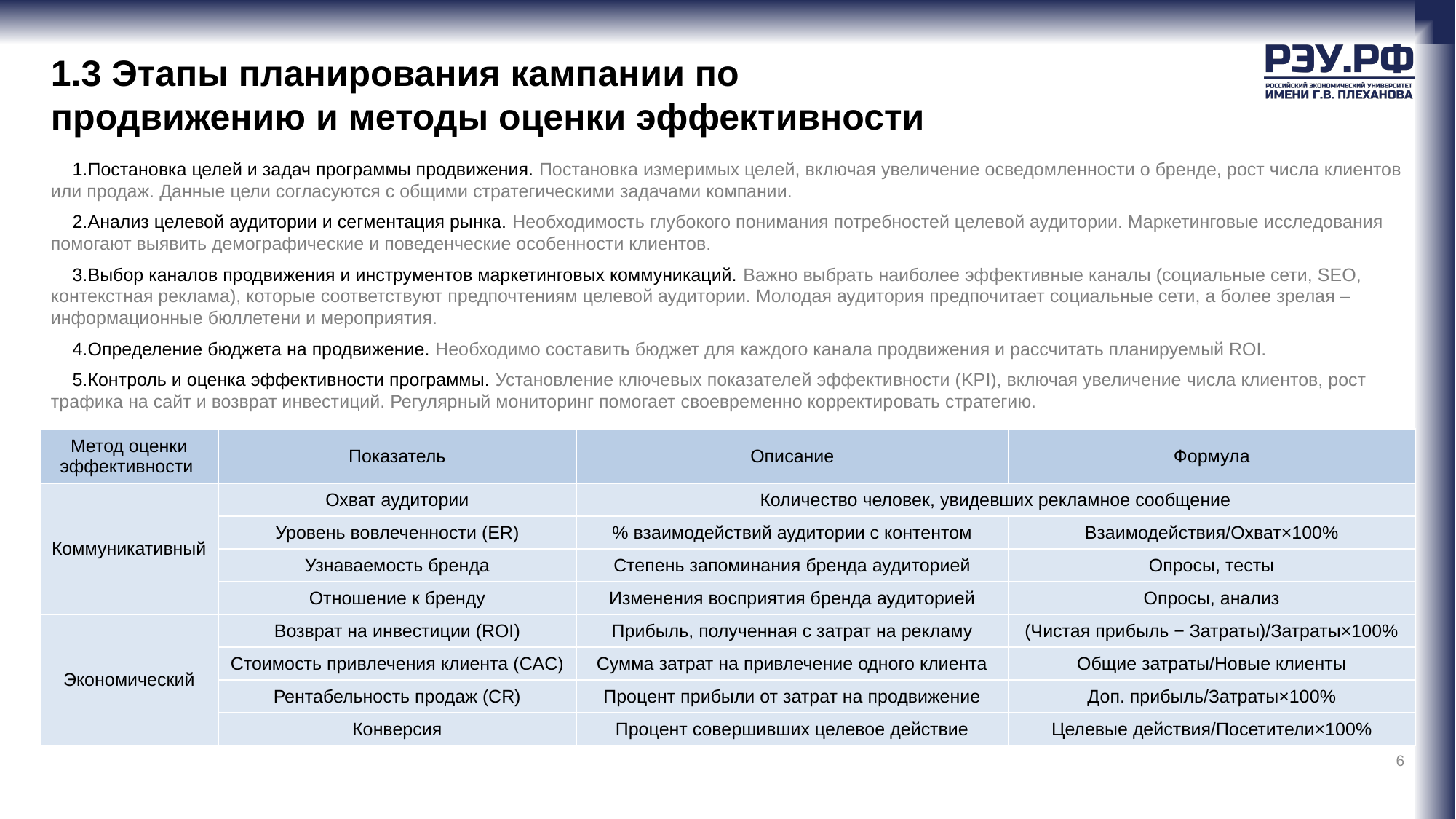

# 1.3 Этапы планирования кампании по продвижению и методы оценки эффективности
Постановка целей и задач программы продвижения. Постановка измеримых целей, включая увеличение осведомленности о бренде, рост числа клиентов или продаж. Данные цели согласуются с общими стратегическими задачами компании.
Анализ целевой аудитории и сегментация рынка. Необходимость глубокого понимания потребностей целевой аудитории. Маркетинговые исследования помогают выявить демографические и поведенческие особенности клиентов.
Выбор каналов продвижения и инструментов маркетинговых коммуникаций. Важно выбрать наиболее эффективные каналы (социальные сети, SEO, контекстная реклама), которые соответствуют предпочтениям целевой аудитории. Молодая аудитория предпочитает социальные сети, а более зрелая – информационные бюллетени и мероприятия.
Определение бюджета на продвижение. Необходимо составить бюджет для каждого канала продвижения и рассчитать планируемый ROI.
Контроль и оценка эффективности программы. Установление ключевых показателей эффективности (KPI), включая увеличение числа клиентов, рост трафика на сайт и возврат инвестиций. Регулярный мониторинг помогает своевременно корректировать стратегию.
| Метод оценки эффективности | Показатель | Описание | Формула |
| --- | --- | --- | --- |
| Коммуникативный | Охват аудитории | Количество человек, увидевших рекламное сообщение |  |
|  | Уровень вовлеченности (ER) | % взаимодействий аудитории с контентом | Взаимодействия/Охват×100% |
|  | Узнаваемость бренда | Степень запоминания бренда аудиторией | Опросы, тесты |
|  | Отношение к бренду | Изменения восприятия бренда аудиторией | Опросы, анализ |
| Экономический | Возврат на инвестиции (ROI) | Прибыль, полученная с затрат на рекламу | (Чистая прибыль − Затраты)/Затраты×100% |
|  | Стоимость привлечения клиента (CAC) | Сумма затрат на привлечение одного клиента | Общие затраты/Новые клиенты |
|  | Рентабельность продаж (CR) | Процент прибыли от затрат на продвижение | Доп. прибыль/Затраты×100% |
|  | Конверсия | Процент совершивших целевое действие | Целевые действия/Посетители×100% |
6